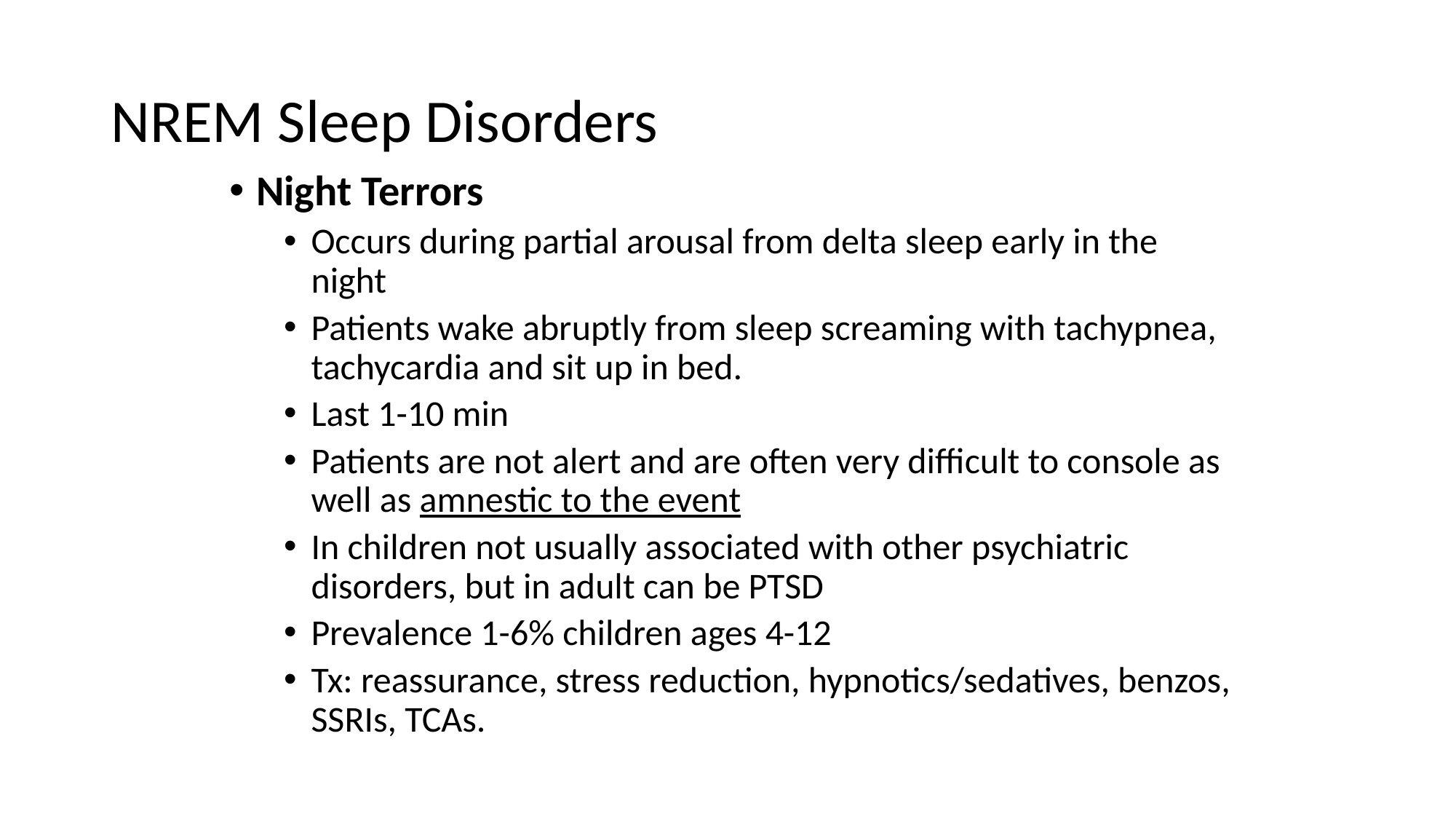

# NREM Sleep Disorders
Night Terrors
Occurs during partial arousal from delta sleep early in the night
Patients wake abruptly from sleep screaming with tachypnea, tachycardia and sit up in bed.
Last 1-10 min
Patients are not alert and are often very difficult to console as well as amnestic to the event
In children not usually associated with other psychiatric disorders, but in adult can be PTSD
Prevalence 1-6% children ages 4-12
Tx: reassurance, stress reduction, hypnotics/sedatives, benzos, SSRIs, TCAs.